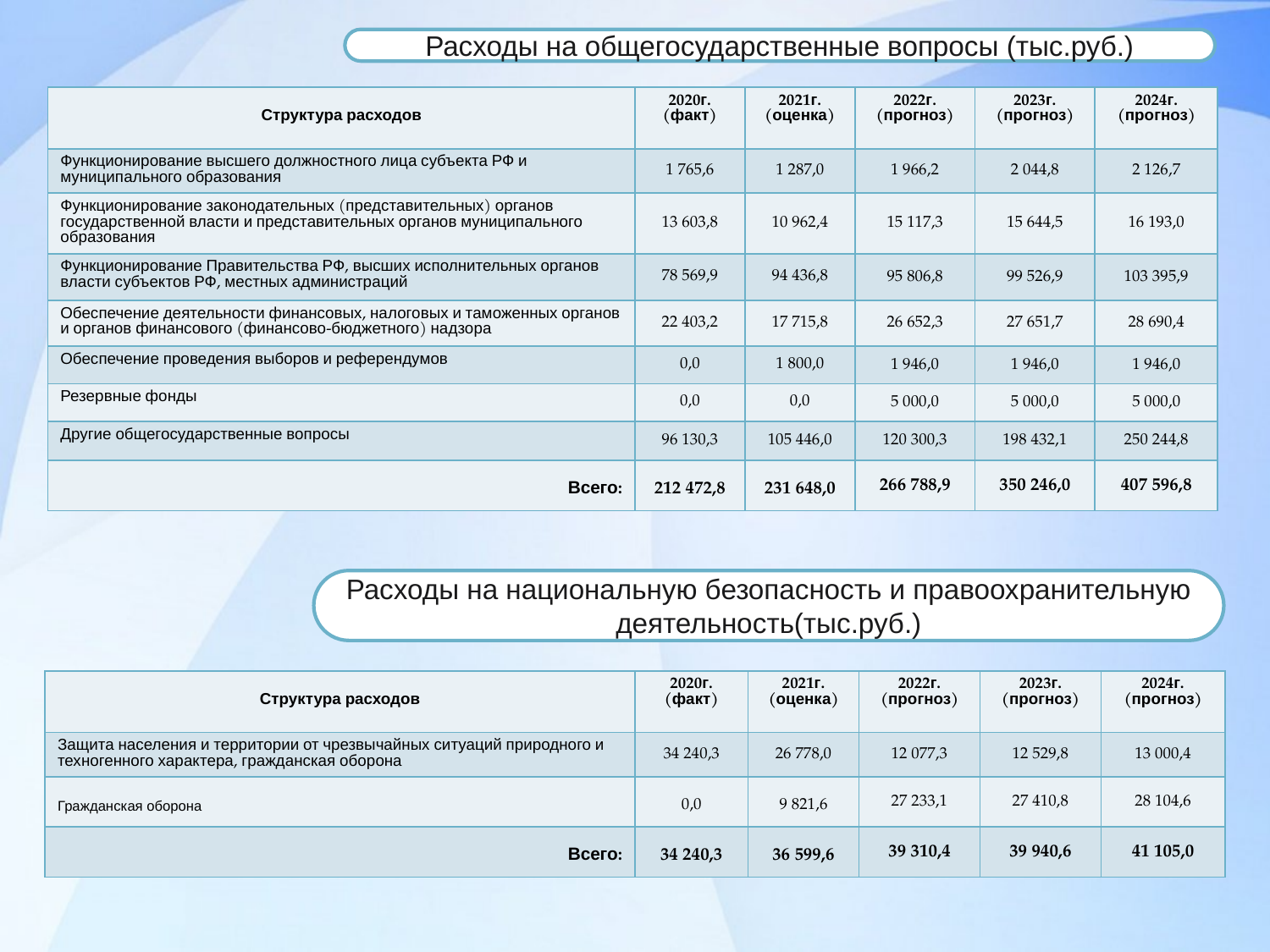

Расходы на общегосударственные вопросы (тыс.руб.)
| Структура расходов | 2020г. (факт) | 2021г. (оценка) | 2022г. (прогноз) | 2023г. (прогноз) | 2024г. (прогноз) |
| --- | --- | --- | --- | --- | --- |
| Функционирование высшего должностного лица субъекта РФ и муниципального образования | 1 765,6 | 1 287,0 | 1 966,2 | 2 044,8 | 2 126,7 |
| Функционирование законодательных (представительных) органов государственной власти и представительных органов муниципального образования | 13 603,8 | 10 962,4 | 15 117,3 | 15 644,5 | 16 193,0 |
| Функционирование Правительства РФ, высших исполнительных органов власти субъектов РФ, местных администраций | 78 569,9 | 94 436,8 | 95 806,8 | 99 526,9 | 103 395,9 |
| Обеспечение деятельности финансовых, налоговых и таможенных органов и органов финансового (финансово-бюджетного) надзора | 22 403,2 | 17 715,8 | 26 652,3 | 27 651,7 | 28 690,4 |
| Обеспечение проведения выборов и референдумов | 0,0 | 1 800,0 | 1 946,0 | 1 946,0 | 1 946,0 |
| Резервные фонды | 0,0 | 0,0 | 5 000,0 | 5 000,0 | 5 000,0 |
| Другие общегосударственные вопросы | 96 130,3 | 105 446,0 | 120 300,3 | 198 432,1 | 250 244,8 |
| Всего: | 212 472,8 | 231 648,0 | 266 788,9 | 350 246,0 | 407 596,8 |
Расходы на национальную безопасность и правоохранительную деятельность(тыс.руб.)
| Структура расходов | 2020г. (факт) | 2021г. (оценка) | 2022г. (прогноз) | 2023г. (прогноз) | 2024г. (прогноз) |
| --- | --- | --- | --- | --- | --- |
| Защита населения и территории от чрезвычайных ситуаций природного и техногенного характера, гражданская оборона | 34 240,3 | 26 778,0 | 12 077,3 | 12 529,8 | 13 000,4 |
| Гражданская оборона | 0,0 | 9 821,6 | 27 233,1 | 27 410,8 | 28 104,6 |
| Всего: | 34 240,3 | 36 599,6 | 39 310,4 | 39 940,6 | 41 105,0 |